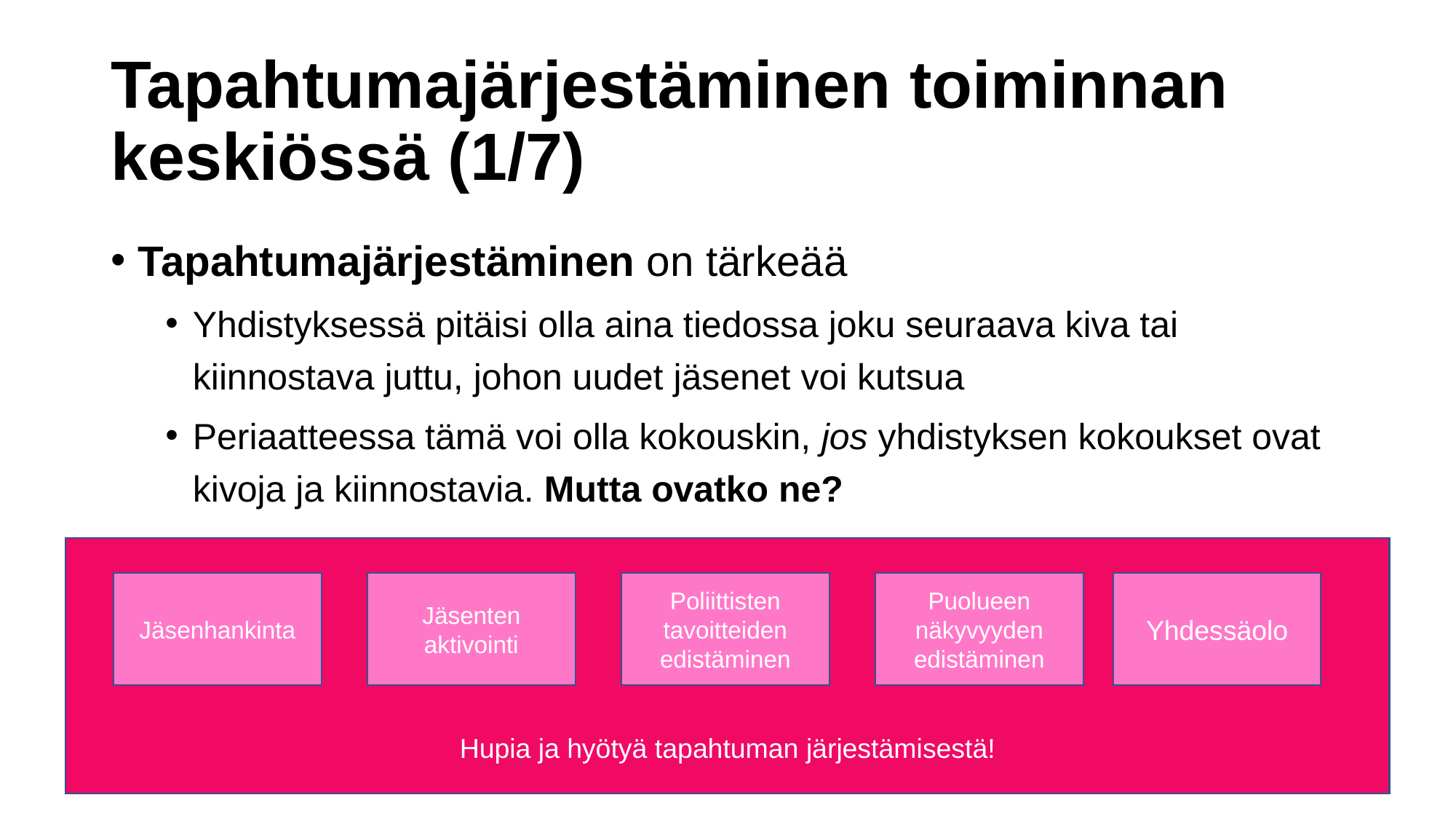

# Tapahtumajärjestäminen toiminnan keskiössä (1/7)
Tapahtumajärjestäminen on tärkeää
Yhdistyksessä pitäisi olla aina tiedossa joku seuraava kiva tai kiinnostava juttu, johon uudet jäsenet voi kutsua
Periaatteessa tämä voi olla kokouskin, jos yhdistyksen kokoukset ovat kivoja ja kiinnostavia. Mutta ovatko ne?

Hupia ja hyötyä tapahtuman järjestämisestä!
Jäsenten aktivointi
Jäsenhankinta
Poliittisten tavoitteiden edistäminen
Puolueen näkyvyyden edistäminen
Yhdessäolo